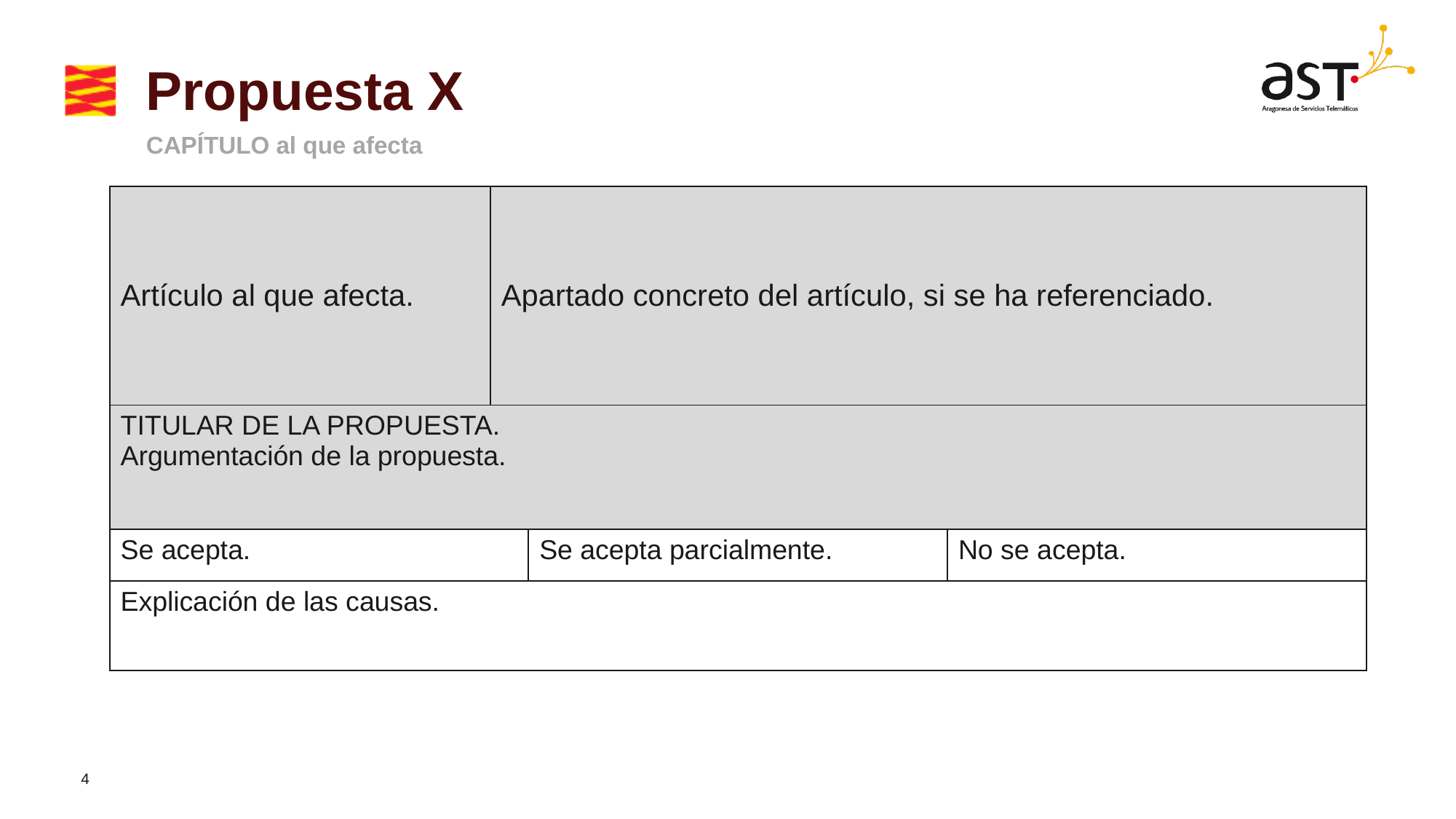

# Propuesta X
CAPÍTULO al que afecta
| Artículo al que afecta. | Apartado concreto del artículo, si se ha referenciado. |  |  |
| --- | --- | --- | --- |
| TITULAR DE LA PROPUESTA. Argumentación de la propuesta. |  |  |  |
| Se acepta. |  | Se acepta parcialmente. | No se acepta. |
| Explicación de las causas. |  |  |  |